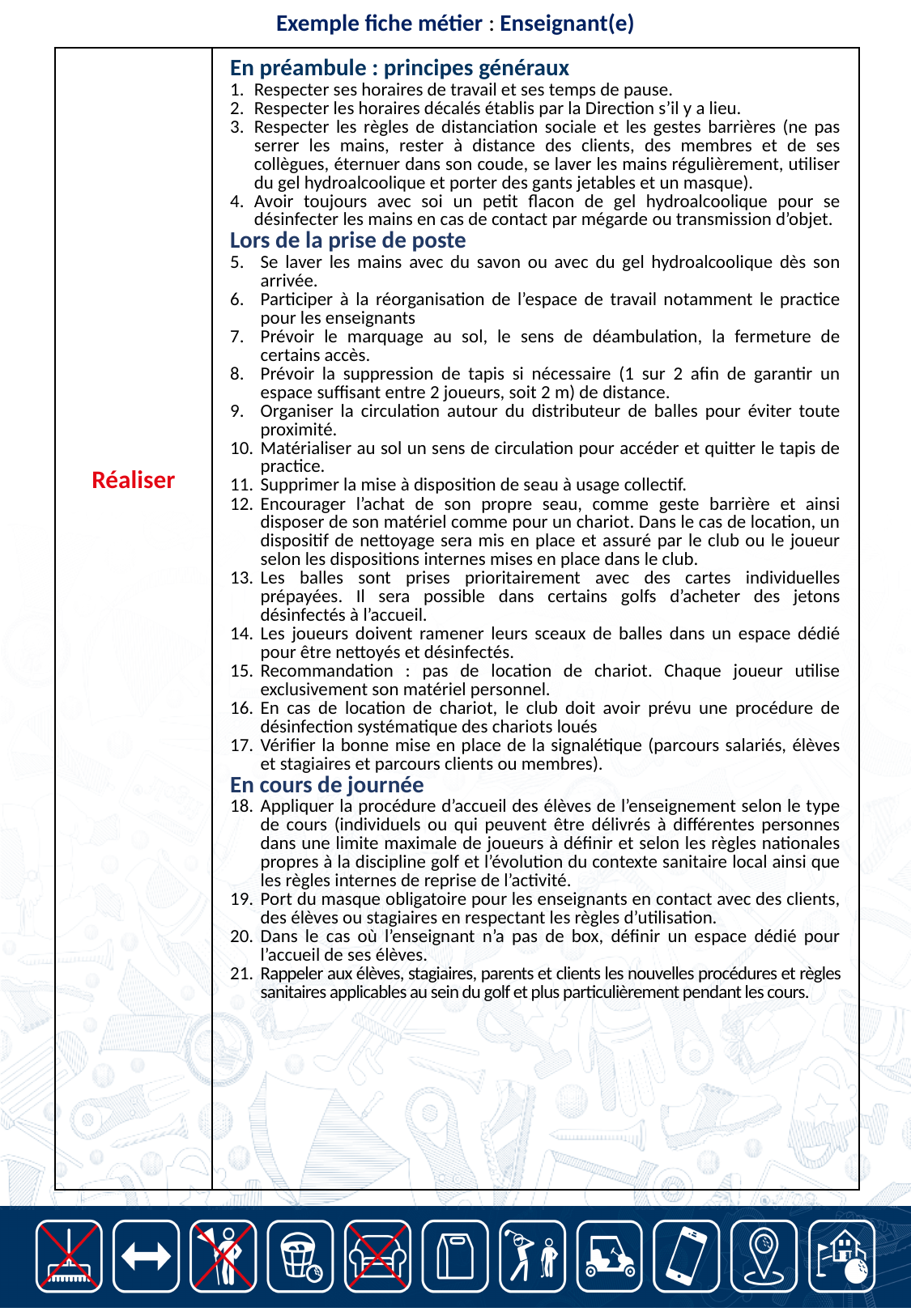

Exemple fiche métier : Enseignant(e)
| Réaliser | En préambule : principes généraux Respecter ses horaires de travail et ses temps de pause. Respecter les horaires décalés établis par la Direction s’il y a lieu. Respecter les règles de distanciation sociale et les gestes barrières (ne pas serrer les mains, rester à distance des clients, des membres et de ses collègues, éternuer dans son coude, se laver les mains régulièrement, utiliser du gel hydroalcoolique et porter des gants jetables et un masque). Avoir toujours avec soi un petit flacon de gel hydroalcoolique pour se désinfecter les mains en cas de contact par mégarde ou transmission d’objet. Lors de la prise de poste Se laver les mains avec du savon ou avec du gel hydroalcoolique dès son arrivée. Participer à la réorganisation de l’espace de travail notamment le practice pour les enseignants Prévoir le marquage au sol, le sens de déambulation, la fermeture de certains accès. Prévoir la suppression de tapis si nécessaire (1 sur 2 afin de garantir un espace suffisant entre 2 joueurs, soit 2 m) de distance. Organiser la circulation autour du distributeur de balles pour éviter toute proximité. Matérialiser au sol un sens de circulation pour accéder et quitter le tapis de practice. Supprimer la mise à disposition de seau à usage collectif. Encourager l’achat de son propre seau, comme geste barrière et ainsi disposer de son matériel comme pour un chariot. Dans le cas de location, un dispositif de nettoyage sera mis en place et assuré par le club ou le joueur selon les dispositions internes mises en place dans le club. Les balles sont prises prioritairement avec des cartes individuelles prépayées. Il sera possible dans certains golfs d’acheter des jetons désinfectés à l’accueil. Les joueurs doivent ramener leurs sceaux de balles dans un espace dédié pour être nettoyés et désinfectés. Recommandation : pas de location de chariot. Chaque joueur utilise exclusivement son matériel personnel. En cas de location de chariot, le club doit avoir prévu une procédure de désinfection systématique des chariots loués Vérifier la bonne mise en place de la signalétique (parcours salariés, élèves et stagiaires et parcours clients ou membres). En cours de journée Appliquer la procédure d’accueil des élèves de l’enseignement selon le type de cours (individuels ou qui peuvent être délivrés à différentes personnes dans une limite maximale de joueurs à définir et selon les règles nationales propres à la discipline golf et l’évolution du contexte sanitaire local ainsi que les règles internes de reprise de l’activité. Port du masque obligatoire pour les enseignants en contact avec des clients, des élèves ou stagiaires en respectant les règles d’utilisation. Dans le cas où l’enseignant n’a pas de box, définir un espace dédié pour l’accueil de ses élèves. Rappeler aux élèves, stagiaires, parents et clients les nouvelles procédures et règles sanitaires applicables au sein du golf et plus particulièrement pendant les cours. |
| --- | --- |